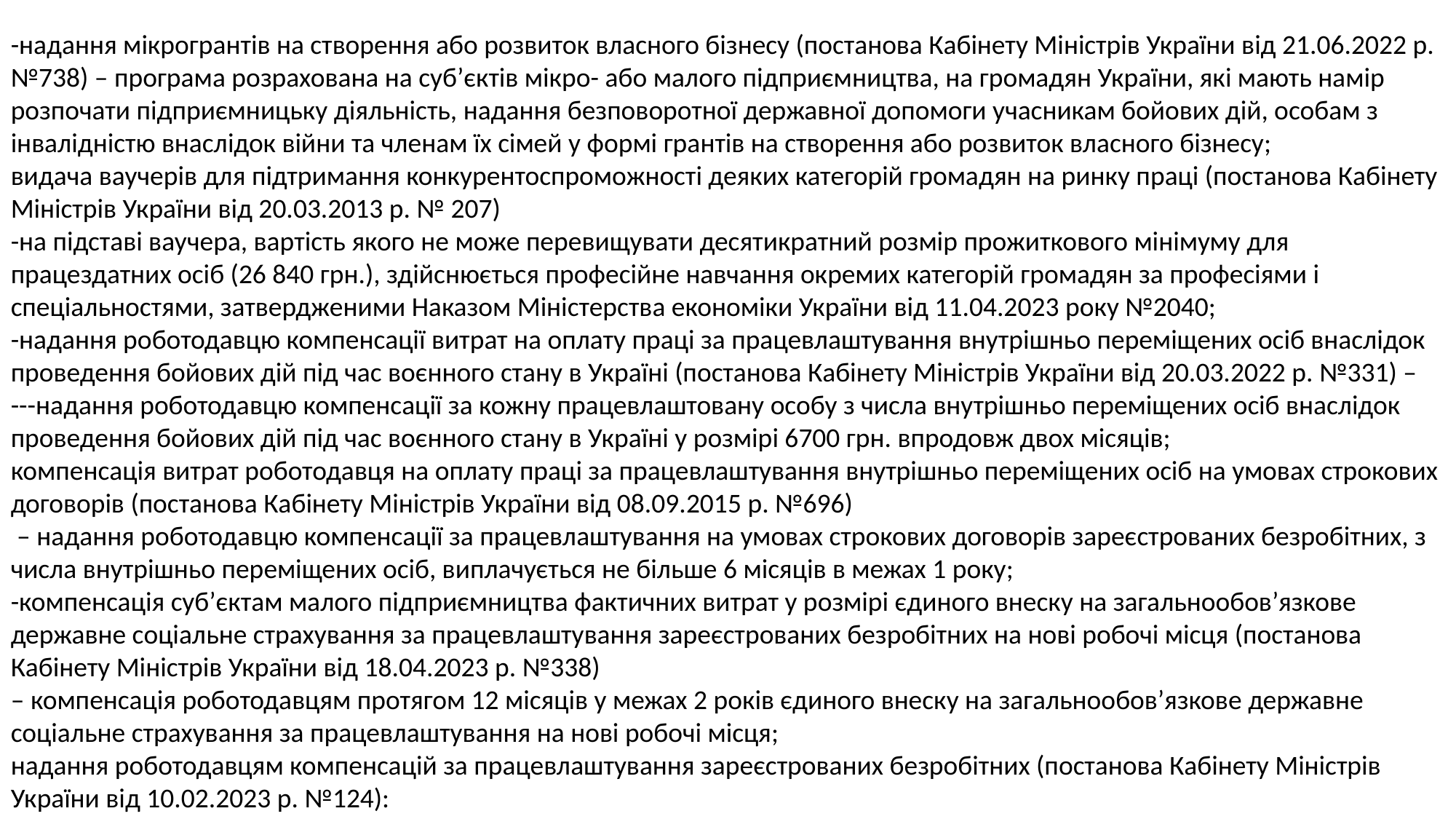

-надання мікрогрантів на створення або розвиток власного бізнесу (постанова Кабінету Міністрів України від 21.06.2022 р. №738) – програма розрахована на суб’єктів мікро- або малого підприємництва, на громадян України, які мають намір розпочати підприємницьку діяльність, надання безповоротної державної допомоги учасникам бойових дій, особам з інвалідністю внаслідок війни та членам їх сімей у формі грантів на створення або розвиток власного бізнесу;
видача ваучерів для підтримання конкурентоспроможності деяких категорій громадян на ринку праці (постанова Кабінету Міністрів України від 20.03.2013 р. № 207)
-на підставі ваучера, вартість якого не може перевищувати десятикратний розмір прожиткового мінімуму для працездатних осіб (26 840 грн.), здійснюється професійне навчання окремих категорій громадян за професіями і спеціальностями, затвердженими Наказом Міністерства економіки України від 11.04.2023 року №2040;
-надання роботодавцю компенсації витрат на оплату праці за працевлаштування внутрішньо переміщених осіб внаслідок проведення бойових дій під час воєнного стану в Україні (постанова Кабінету Міністрів України від 20.03.2022 р. №331) – ---надання роботодавцю компенсації за кожну працевлаштовану особу з числа внутрішньо переміщених осіб внаслідок проведення бойових дій під час воєнного стану в Україні у розмірі 6700 грн. впродовж двох місяців;
компенсація витрат роботодавця на оплату праці за працевлаштування внутрішньо переміщених осіб на умовах строкових договорів (постанова Кабінету Міністрів України від 08.09.2015 р. №696)
 – надання роботодавцю компенсації за працевлаштування на умовах строкових договорів зареєстрованих безробітних, з числа внутрішньо переміщених осіб, виплачується не більше 6 місяців в межах 1 року;
-компенсація суб’єктам малого підприємництва фактичних витрат у розмірі єдиного внеску на загальнообов’язкове державне соціальне страхування за працевлаштування зареєстрованих безробітних на нові робочі місця (постанова Кабінету Міністрів України від 18.04.2023 р. №338)
– компенсація роботодавцям протягом 12 місяців у межах 2 років єдиного внеску на загальнообов’язкове державне соціальне страхування за працевлаштування на нові робочі місця;
надання роботодавцям компенсацій за працевлаштування зареєстрованих безробітних (постанова Кабінету Міністрів України від 10.02.2023 р. №124):